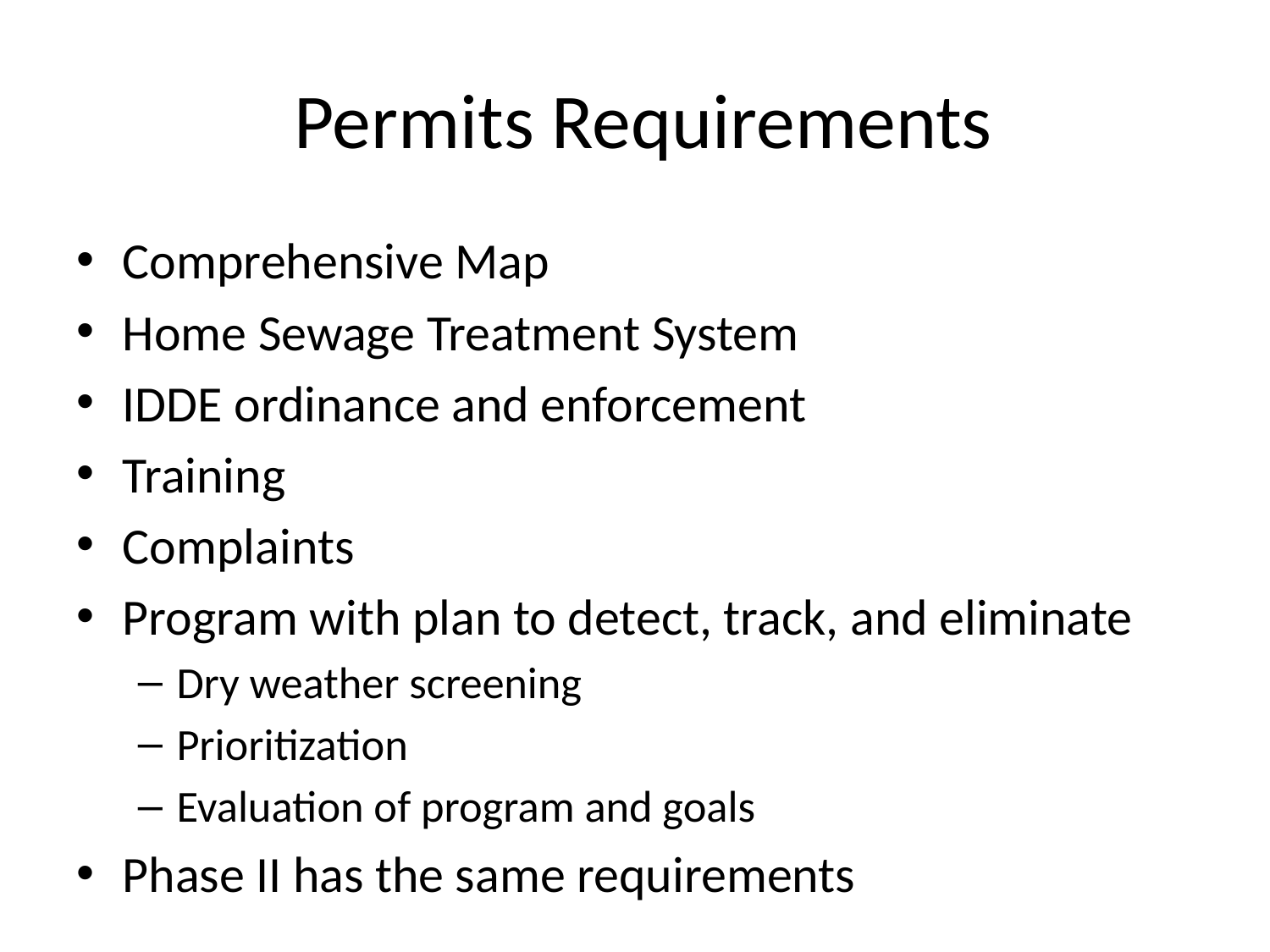

# Permits Requirements
Comprehensive Map
Home Sewage Treatment System
IDDE ordinance and enforcement
Training
Complaints
Program with plan to detect, track, and eliminate
Dry weather screening
Prioritization
Evaluation of program and goals
Phase II has the same requirements